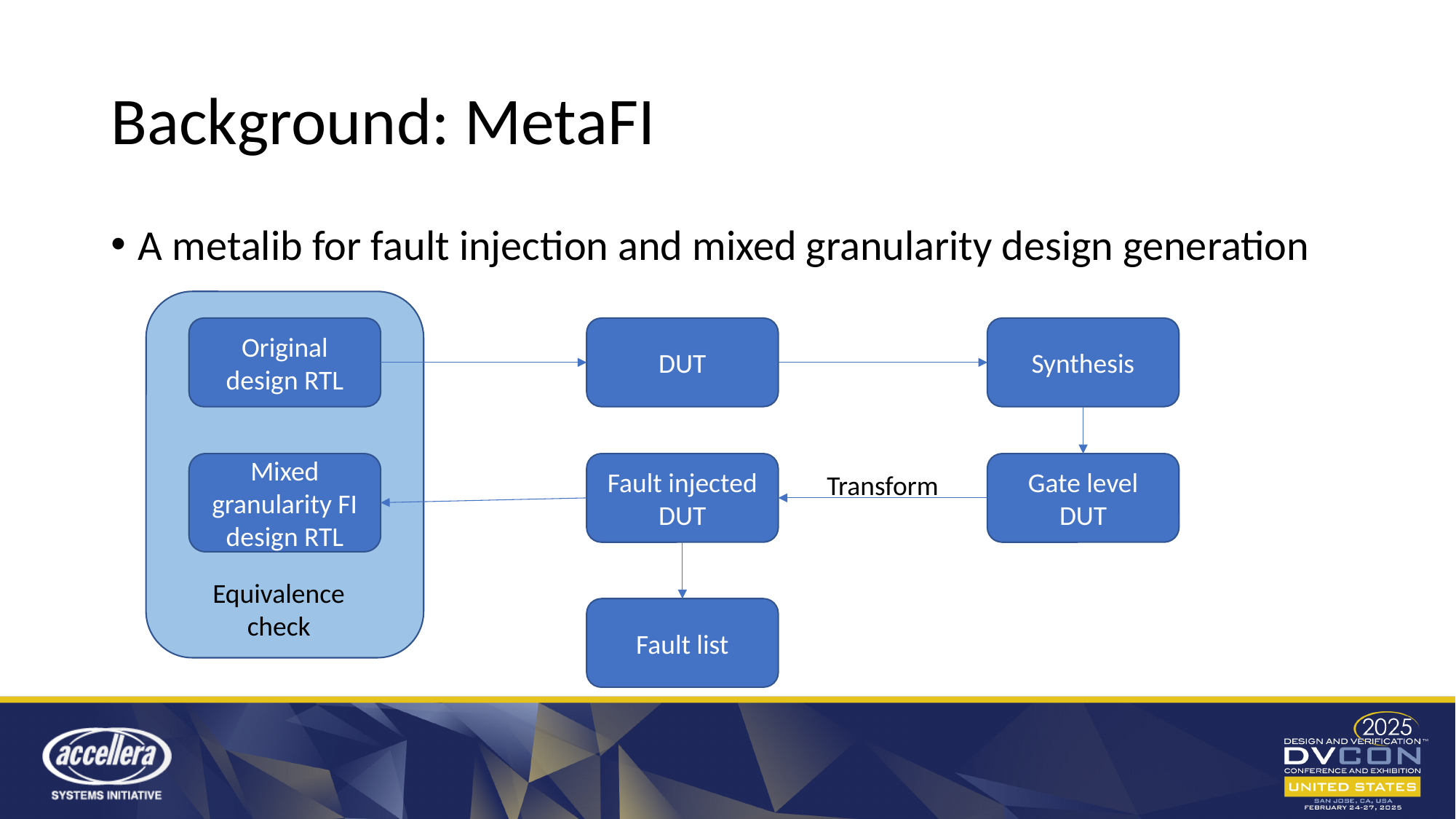

# Background: MetaFI
A metalib for fault injection and mixed granularity design generation

Original design RTL
DUT
Synthesis
Mixed granularity FI design RTL
Gate level DUT
Fault injected DUT
Transform
Equivalence check
Fault list